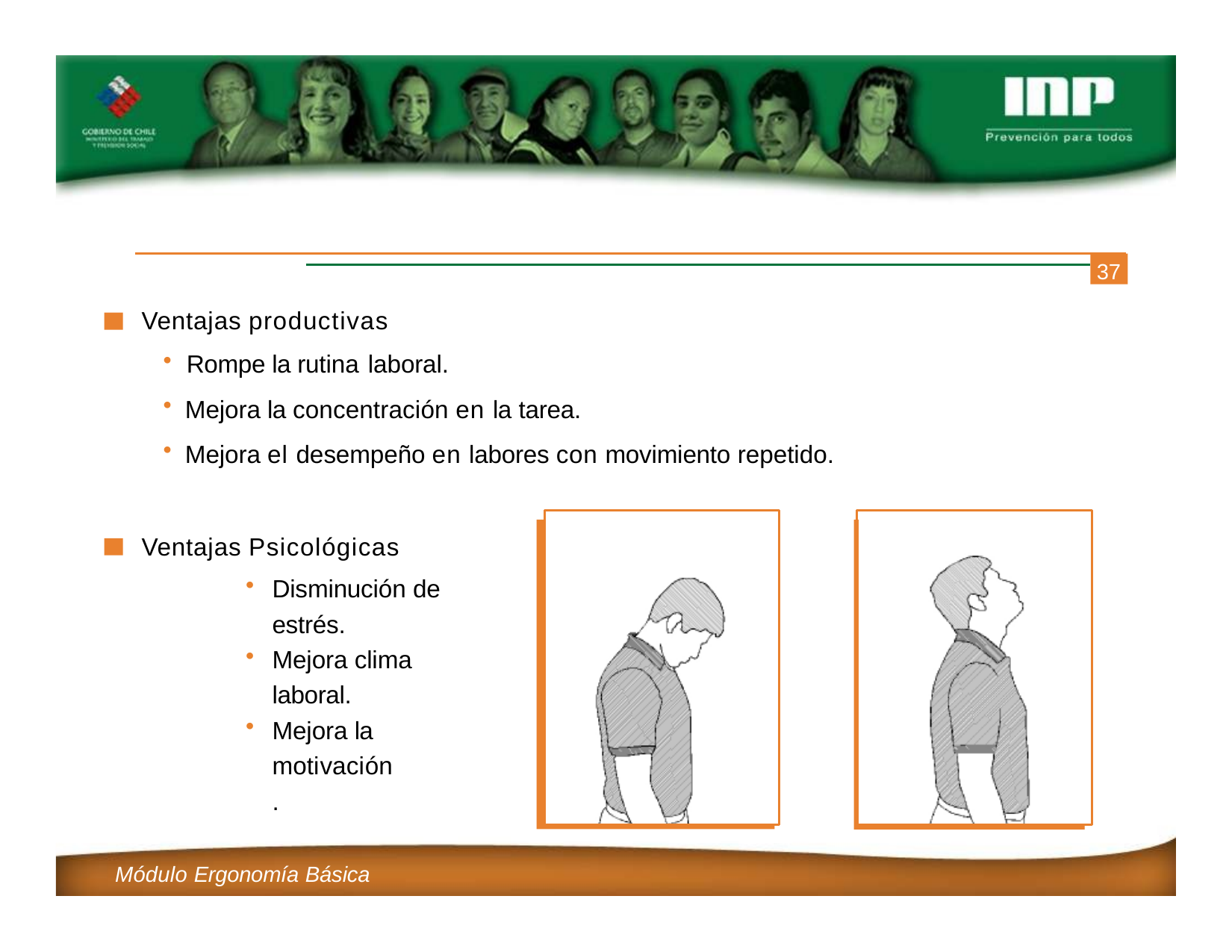

37

Ventajas productivas
Rompe la rutina laboral.
Mejora la concentración en la tarea.
Mejora el desempeño en labores con movimiento repetido.

Ventajas Psicológicas
Disminución de  estrés.
Mejora clima  laboral.
Mejora la  motivación.

Módulo Ergonomía Básica